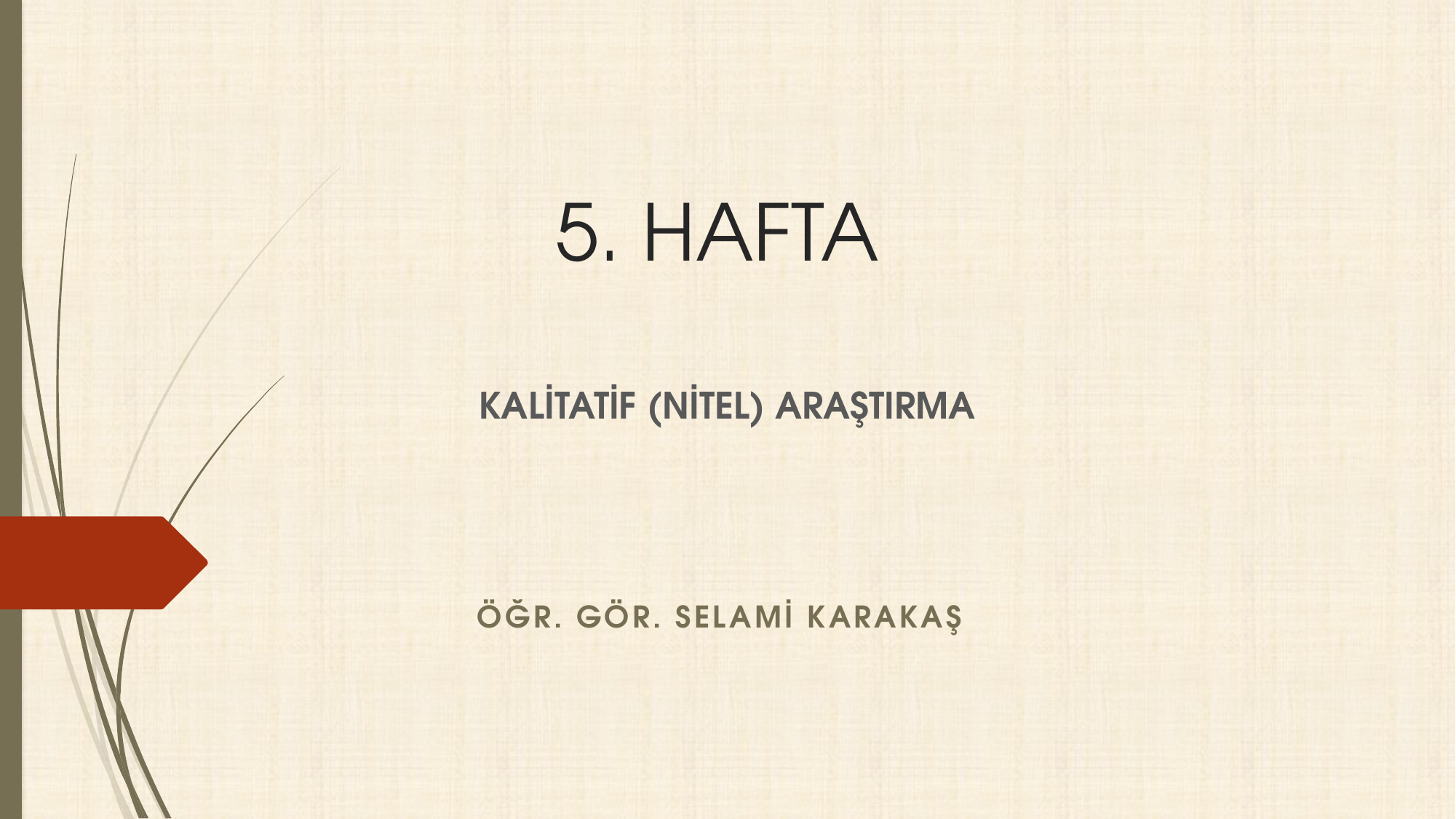

# 5. HAFTA
KALİTATİF (NİTEL) ARAŞTIRMA
ÖĞR. GÖR. SELAMİ KARAKAŞ